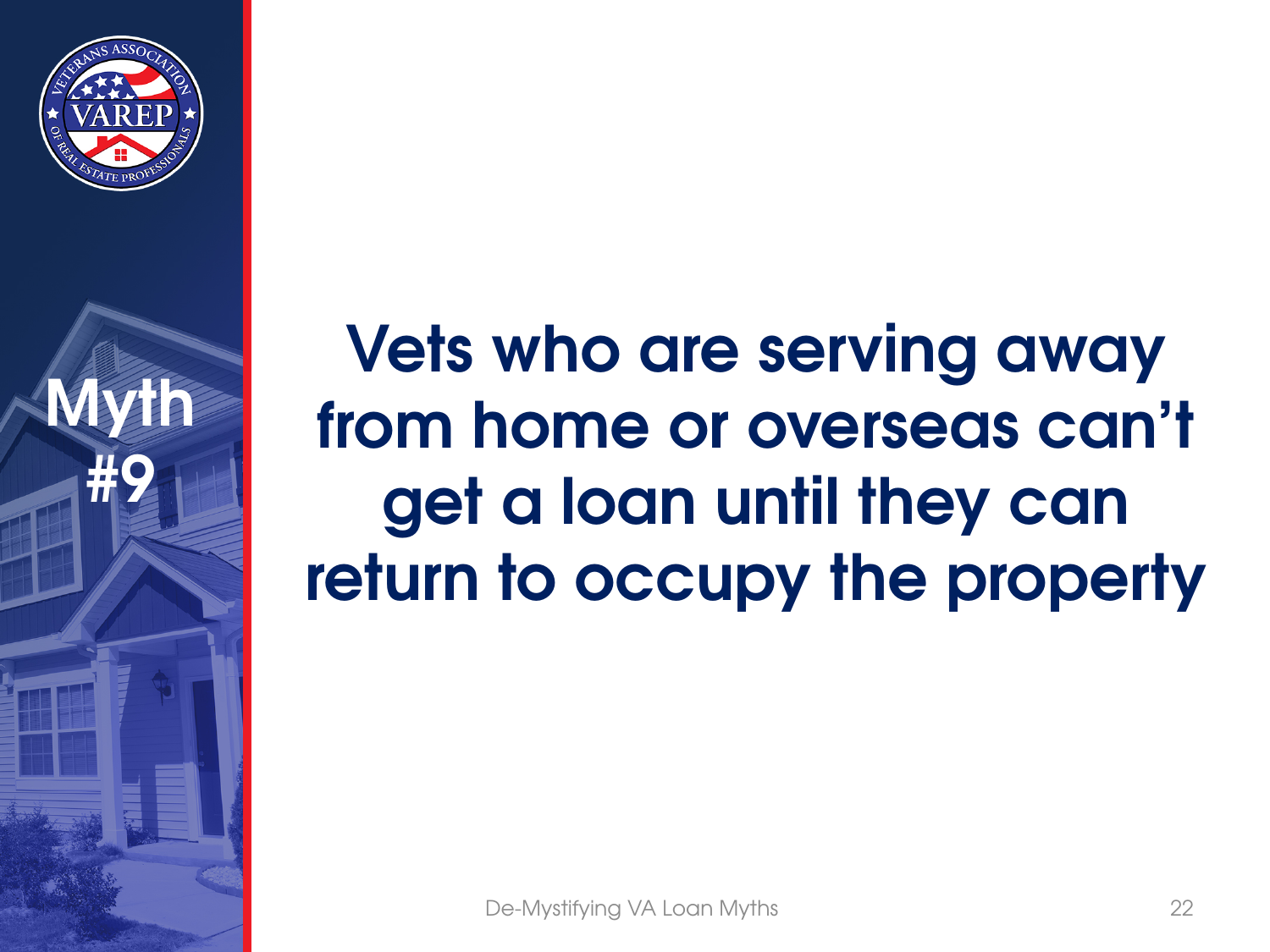

Vets who are serving away from home or overseas can’t get a loan until they can return to occupy the property
# Myth #9
De-Mystifying VA Loan Myths
22